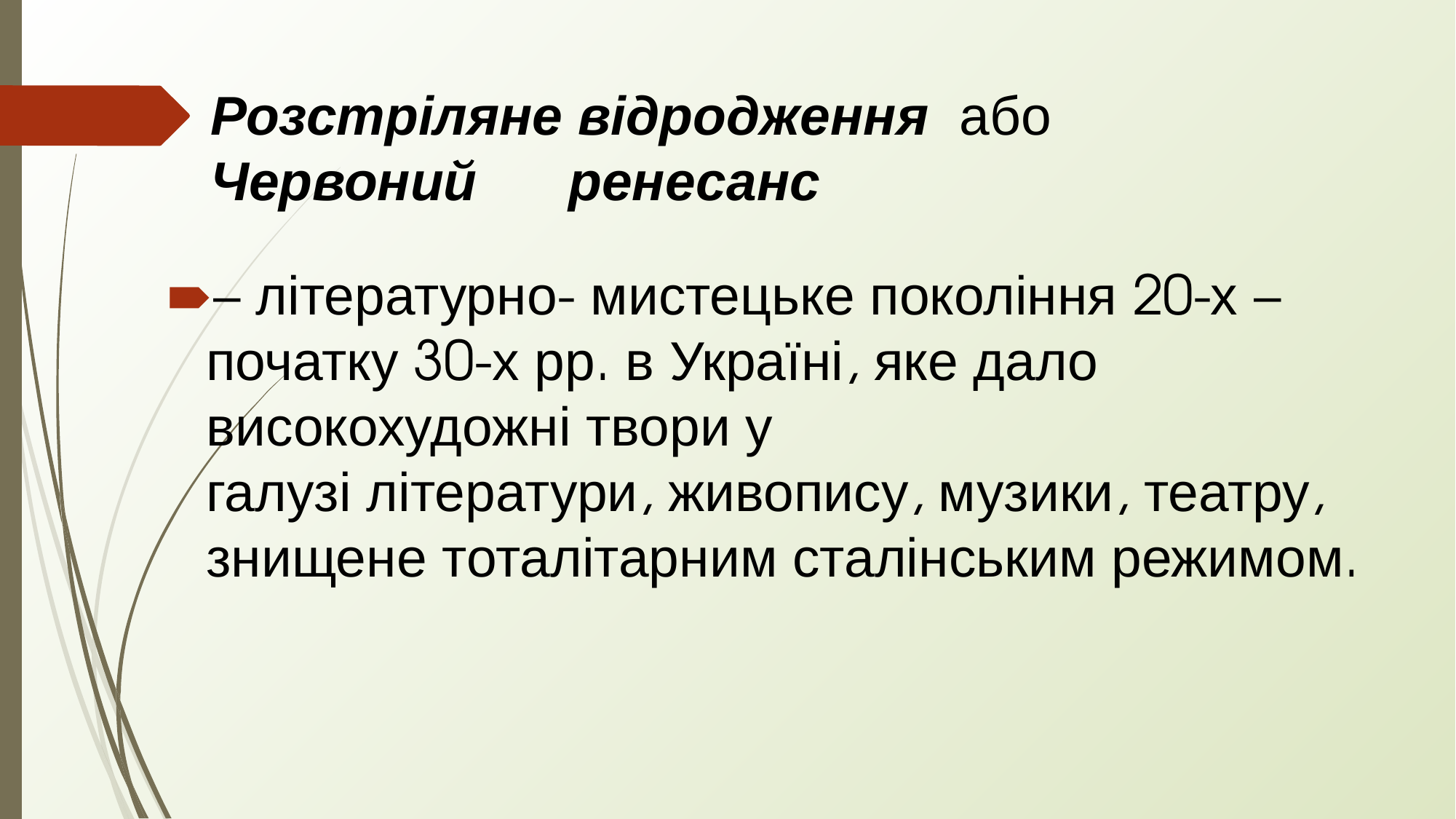

# Розстріляне відродження  або Червоний      ренесанс
– літературно- мистецьке покоління 20-х – початку 30-х рр. в Україні, яке дало високохудожні твори у галузі літератури, живопису, музики, театру, знищене тоталітарним сталінським режимом.